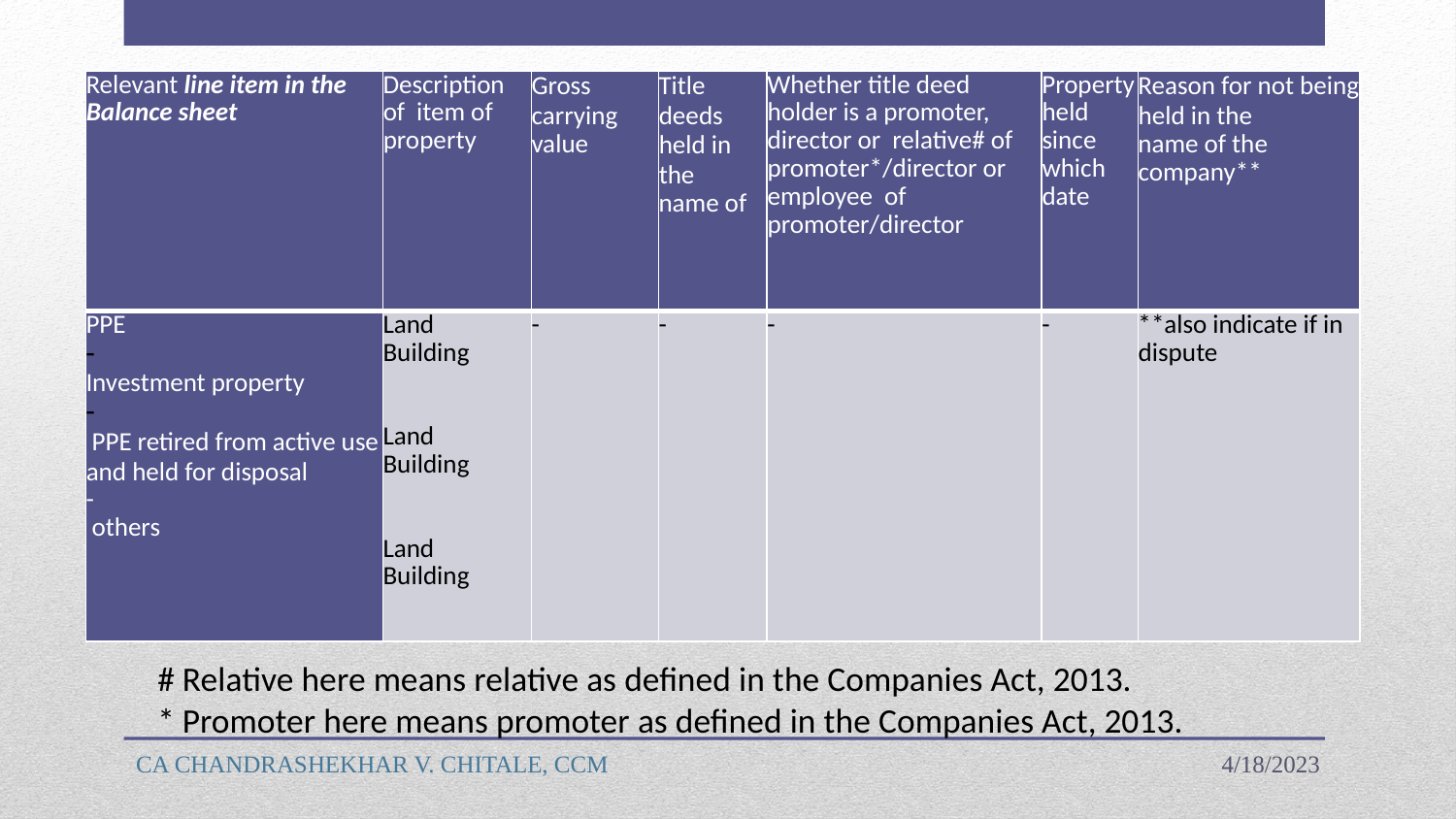

| Relevant line item in the Balance sheet | Description of item of property | Gross carrying value | Title deeds held in the name of | Whether title deed holder is a promoter, director or relative# of promoter\*/director or employee of promoter/director | Property held since which date | Reason for not being held in the name of the company\*\* |
| --- | --- | --- | --- | --- | --- | --- |
| PPE Investment property PPE retired from active use and held for disposal - others | Land Building   Land Building   Land Building | - | - | - | - | \*\*also indicate if in dispute |
# Relative here means relative as defined in the Companies Act, 2013.
* Promoter here means promoter as defined in the Companies Act, 2013.
CA CHANDRASHEKHAR V. CHITALE, CCM
4/18/2023